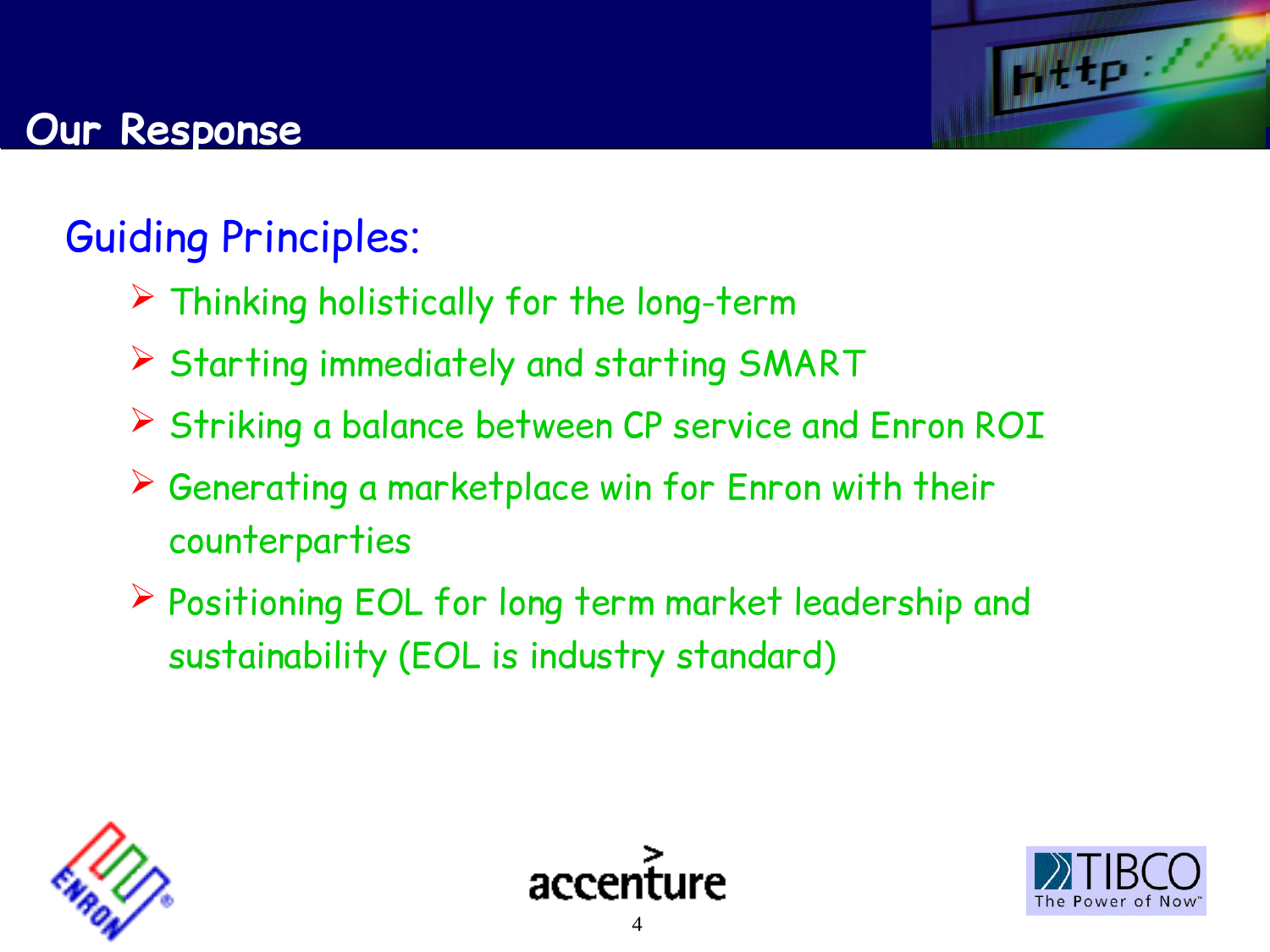

Our Response
# Guiding Principles:
Thinking holistically for the long-term
Starting immediately and starting SMART
Striking a balance between CP service and Enron ROI
Generating a marketplace win for Enron with their counterparties
Positioning EOL for long term market leadership and sustainability (EOL is industry standard)
4